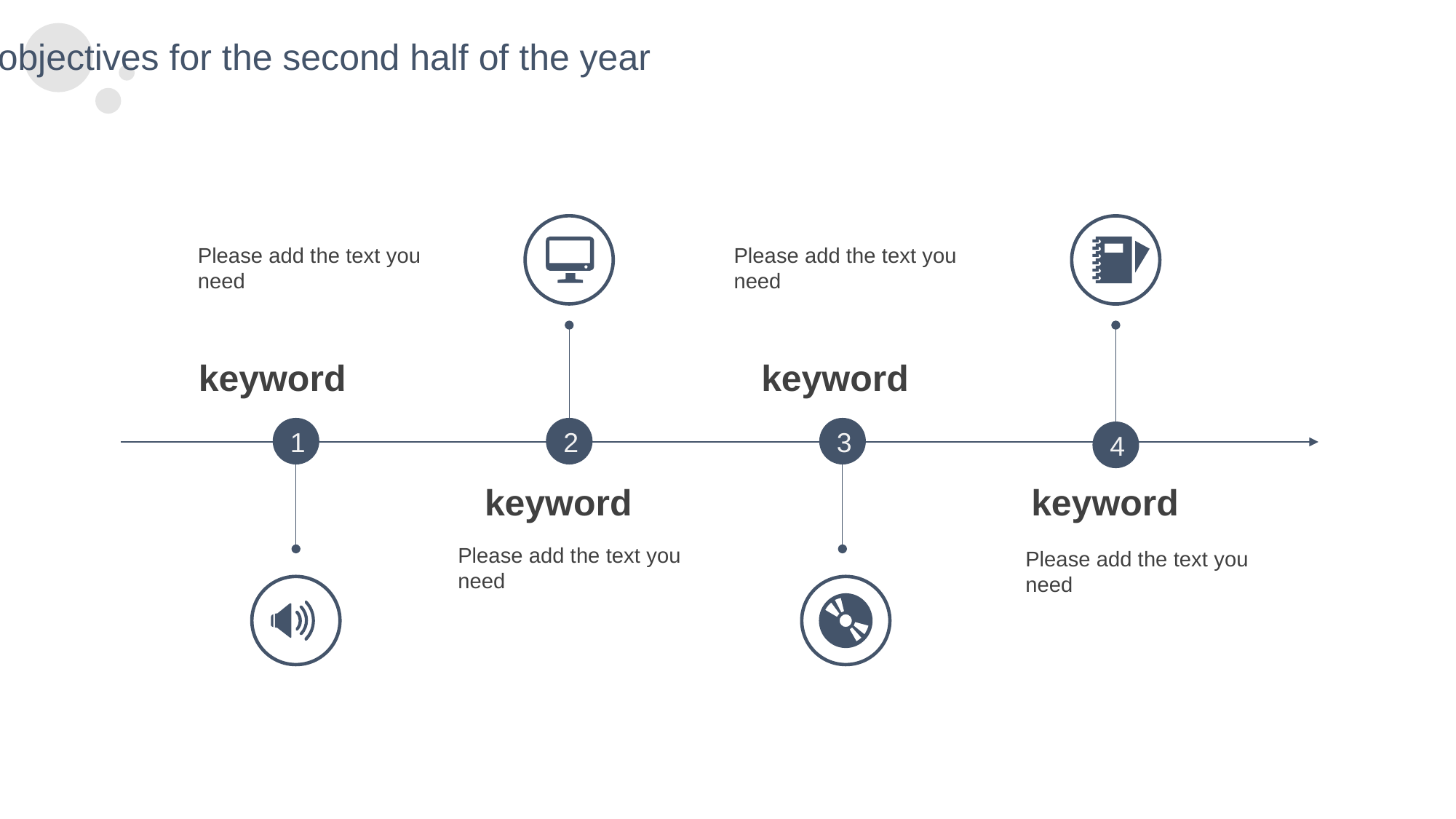

Work objectives for the second half of the year

Please add the text you need

Please add the text you need

keyword
keyword
2
3
1
4
keyword
keyword
Please add the text you need
Please add the text you need